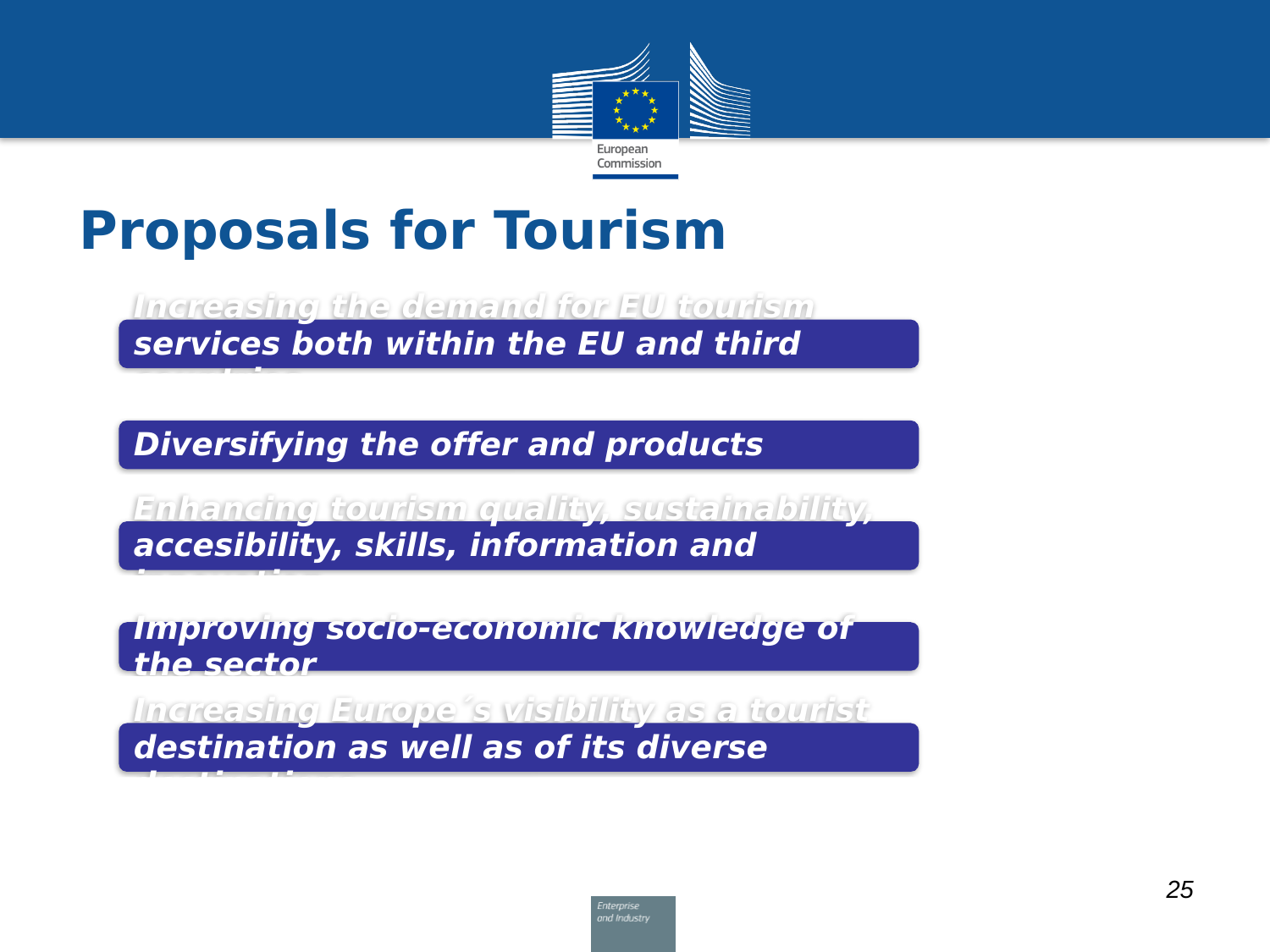

# Proposals for Tourism
Increasing the demand for EU tourism services both within the EU and third countries
Diversifying the offer and products
Enhancing tourism quality, sustainability, accesibility, skills, information and innovation
Improving socio-economic knowledge of the sector
Increasing Europe´s visibility as a tourist destination as well as of its diverse destinations
25